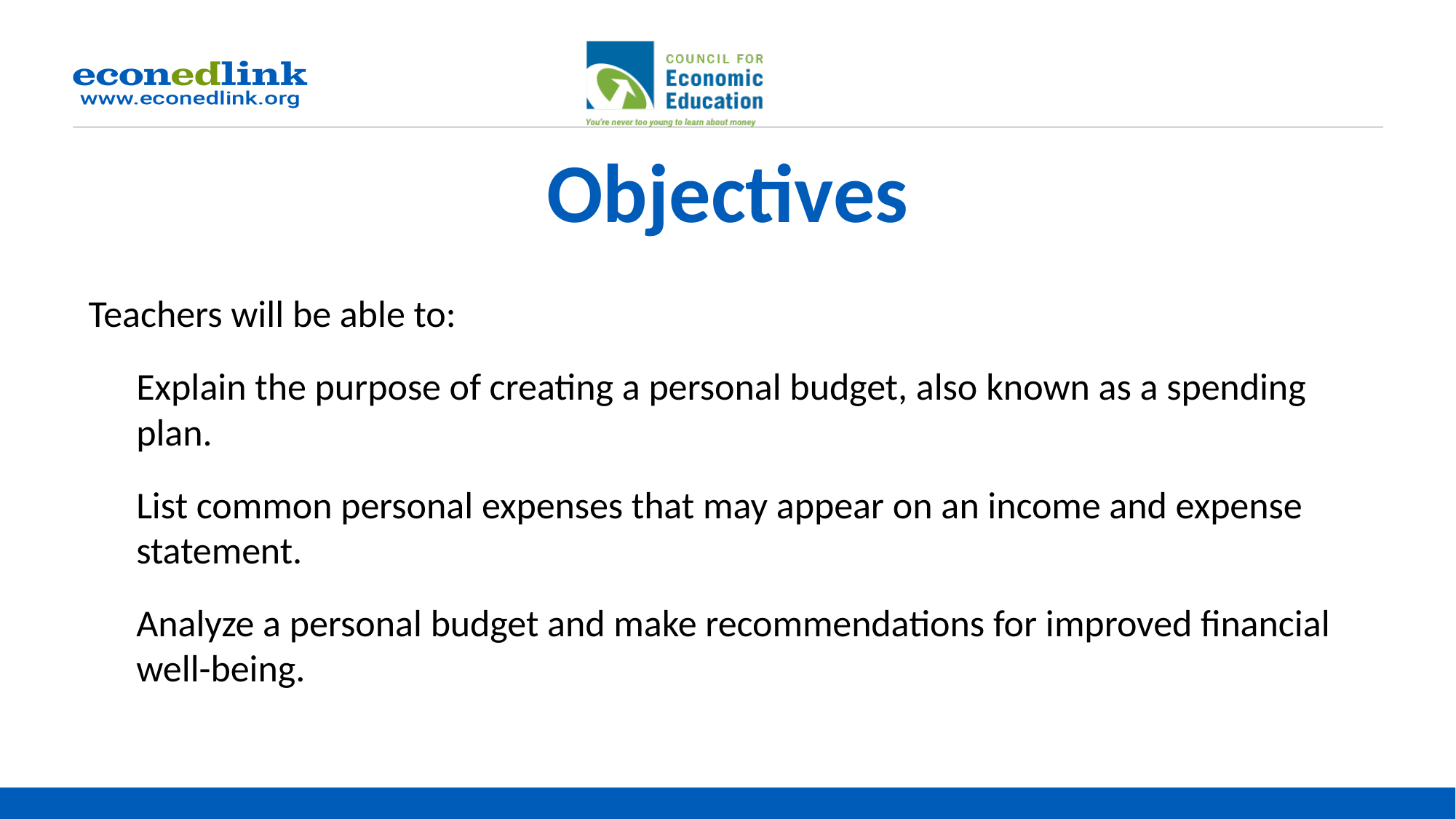

# Objectives
Teachers will be able to:
Explain the purpose of creating a personal budget, also known as a spending plan.
List common personal expenses that may appear on an income and expense statement.
Analyze a personal budget and make recommendations for improved financial well-being.